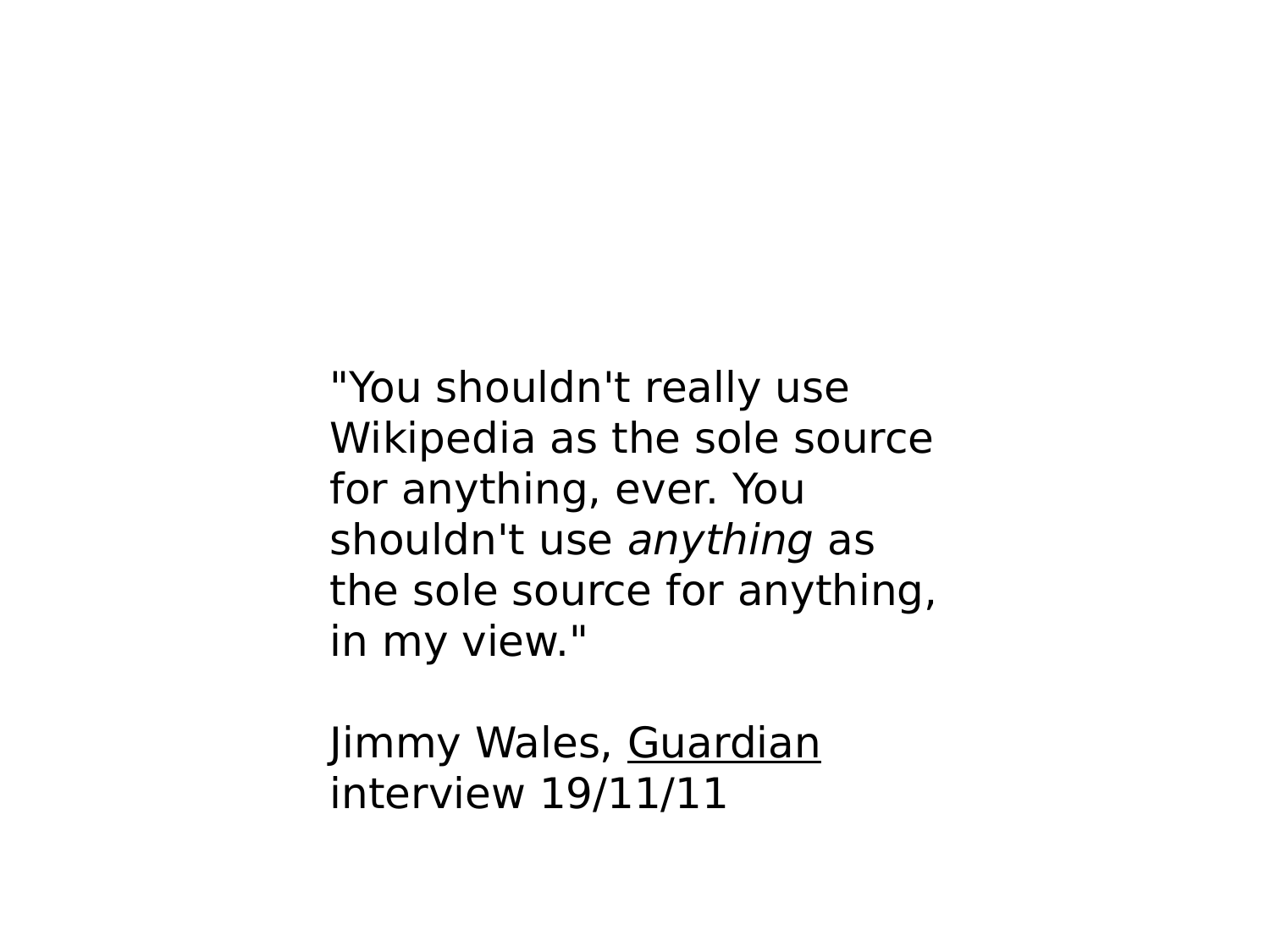

#
"You shouldn't really use Wikipedia as the sole source for anything, ever. You shouldn't use anything as the sole source for anything, in my view."

Jimmy Wales, Guardian interview 19/11/11